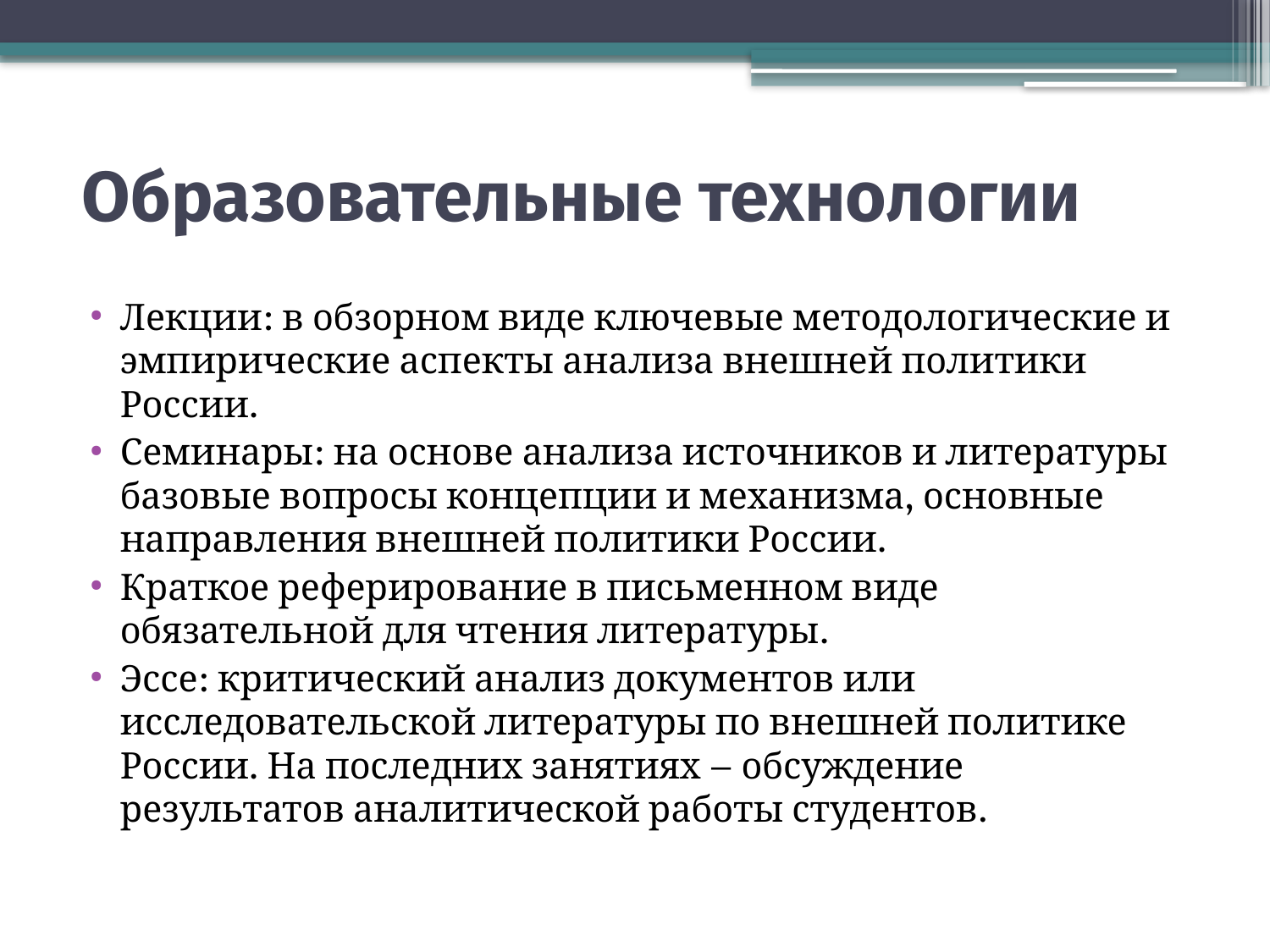

# Образовательные технологии
Лекции: в обзорном виде ключевые методологические и эмпирические аспекты анализа внешней политики России.
Семинары: на основе анализа источников и литературы базовые вопросы концепции и механизма, основные направления внешней политики России.
Краткое реферирование в письменном виде обязательной для чтения литературы.
Эссе: критический анализ документов или исследовательской литературы по внешней политике России. На последних занятиях – обсуждение результатов аналитической работы студентов.